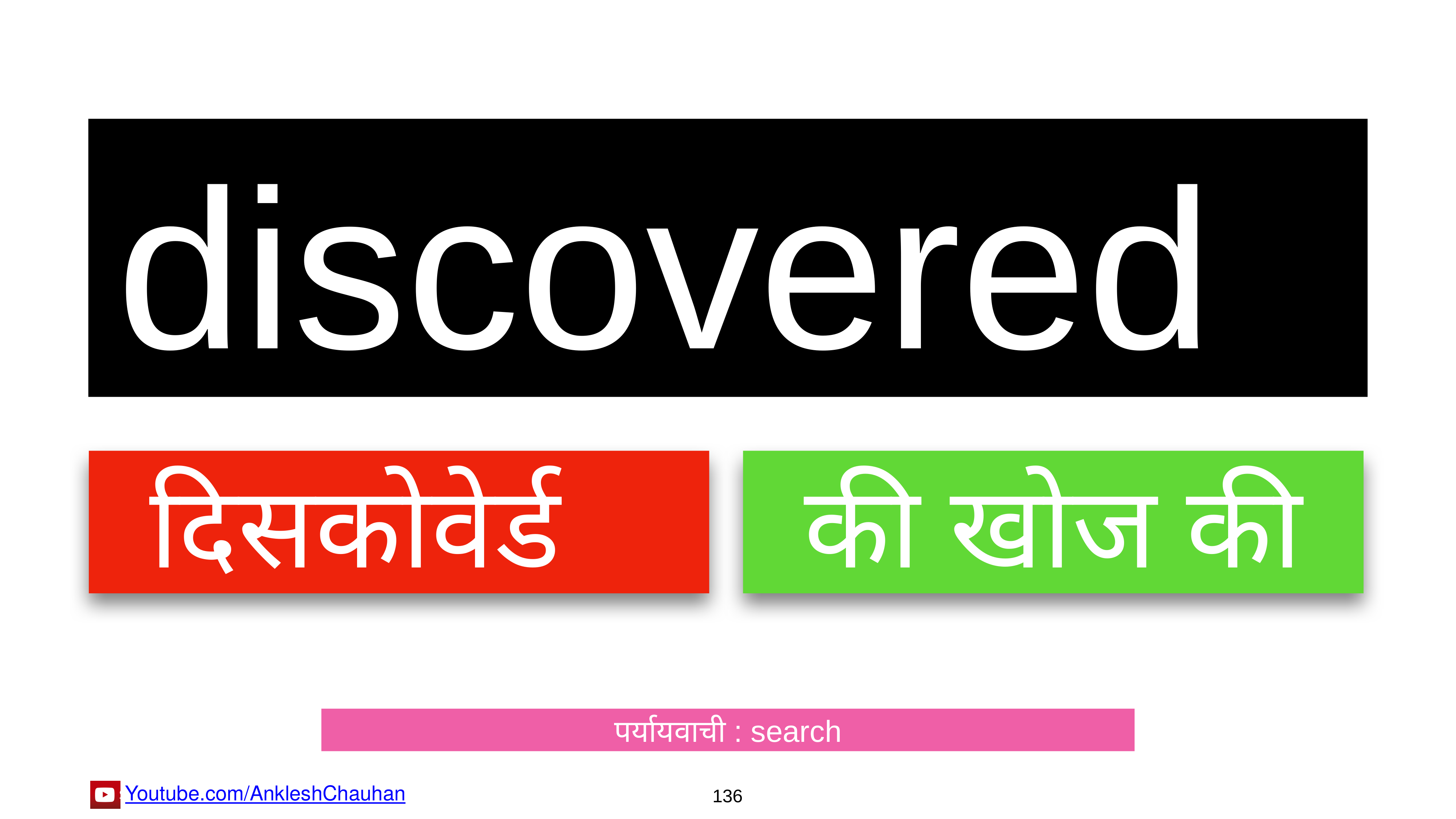

discovered
दिसकोवेर्ड
की खोज की
पर्यायवाची : search
136